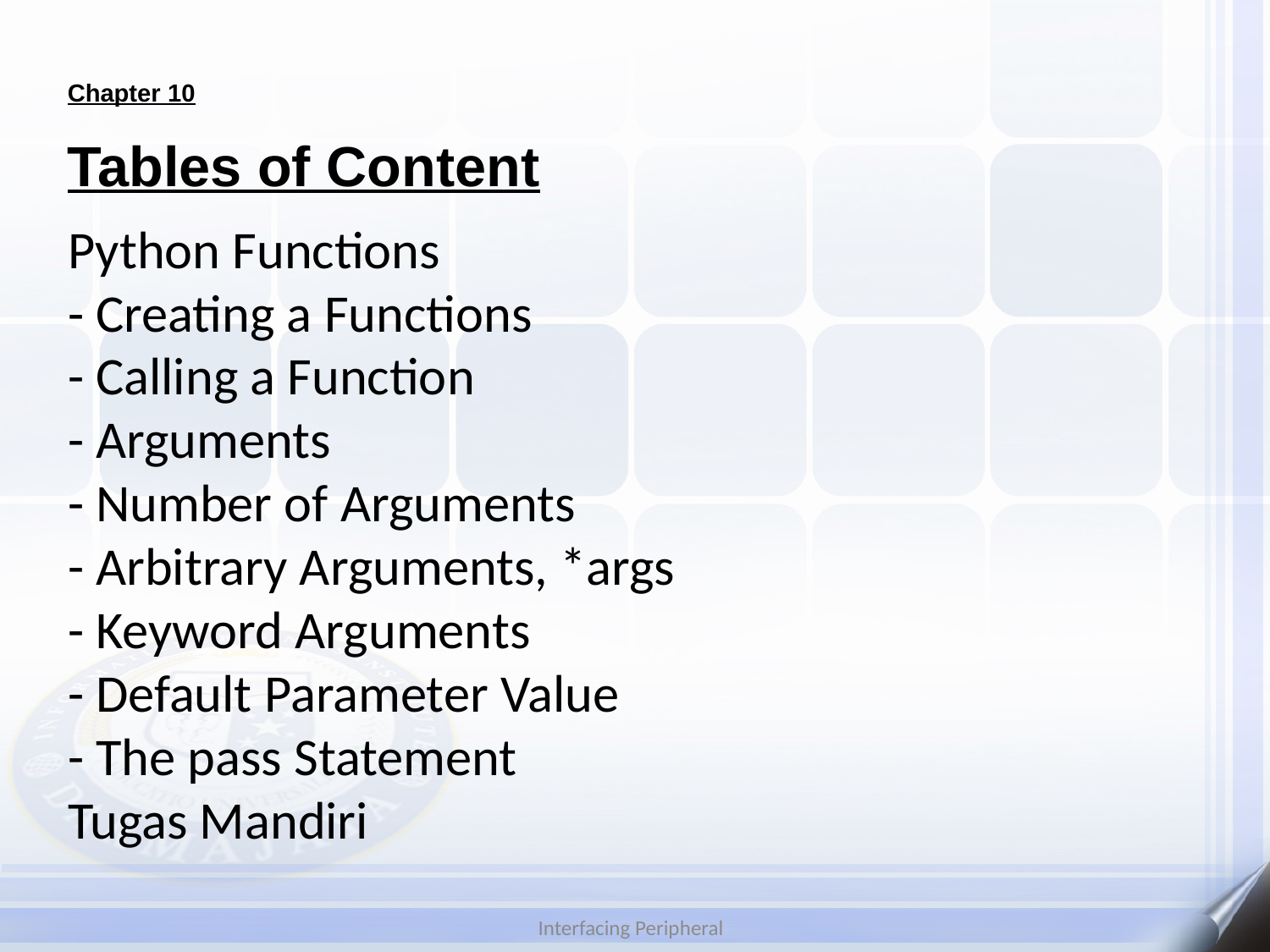

Chapter 10
# Tables of Content
Python Functions
- Creating a Functions
- Calling a Function
- Arguments
- Number of Arguments
- Arbitrary Arguments, *args
- Keyword Arguments
- Default Parameter Value
- The pass Statement
Tugas Mandiri

Interfacing Peripheral